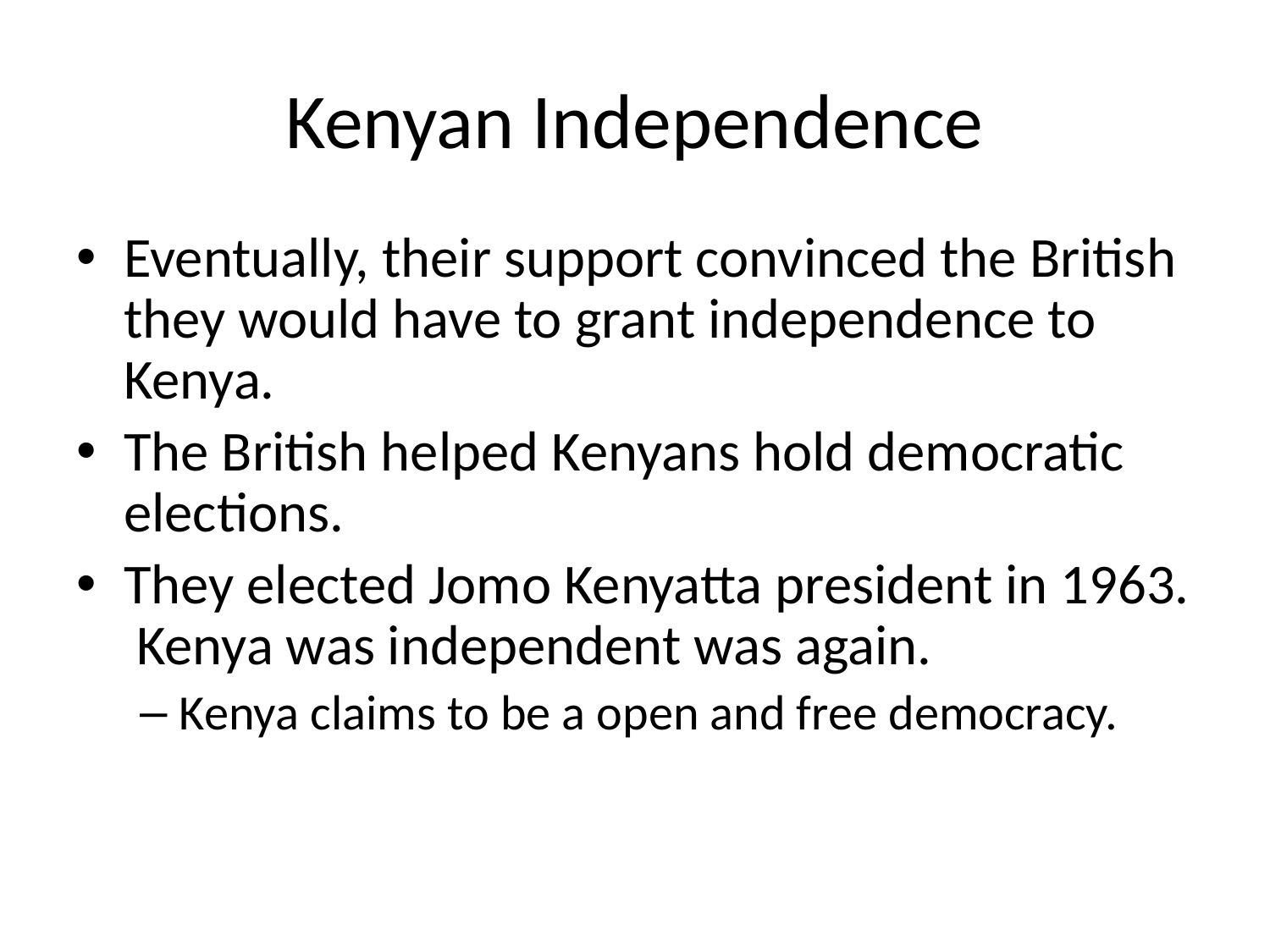

# Kenyan Independence
Eventually, their support convinced the British they would have to grant independence to Kenya.
The British helped Kenyans hold democratic elections.
They elected Jomo Kenyatta president in 1963.  Kenya was independent was again.
Kenya claims to be a open and free democracy.